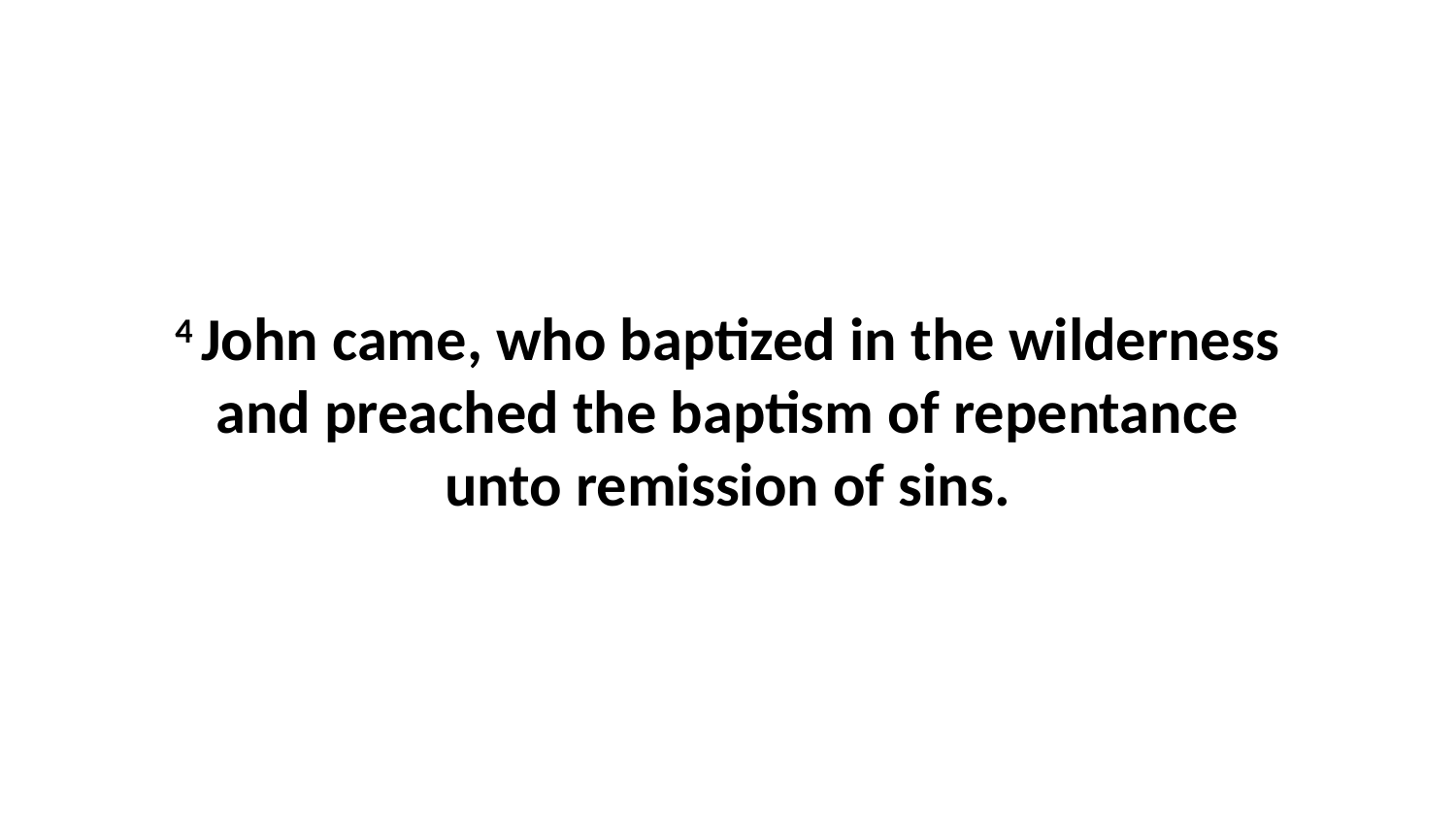

4 John came, who baptized in the wilderness and preached the baptism of repentance unto remission of sins.